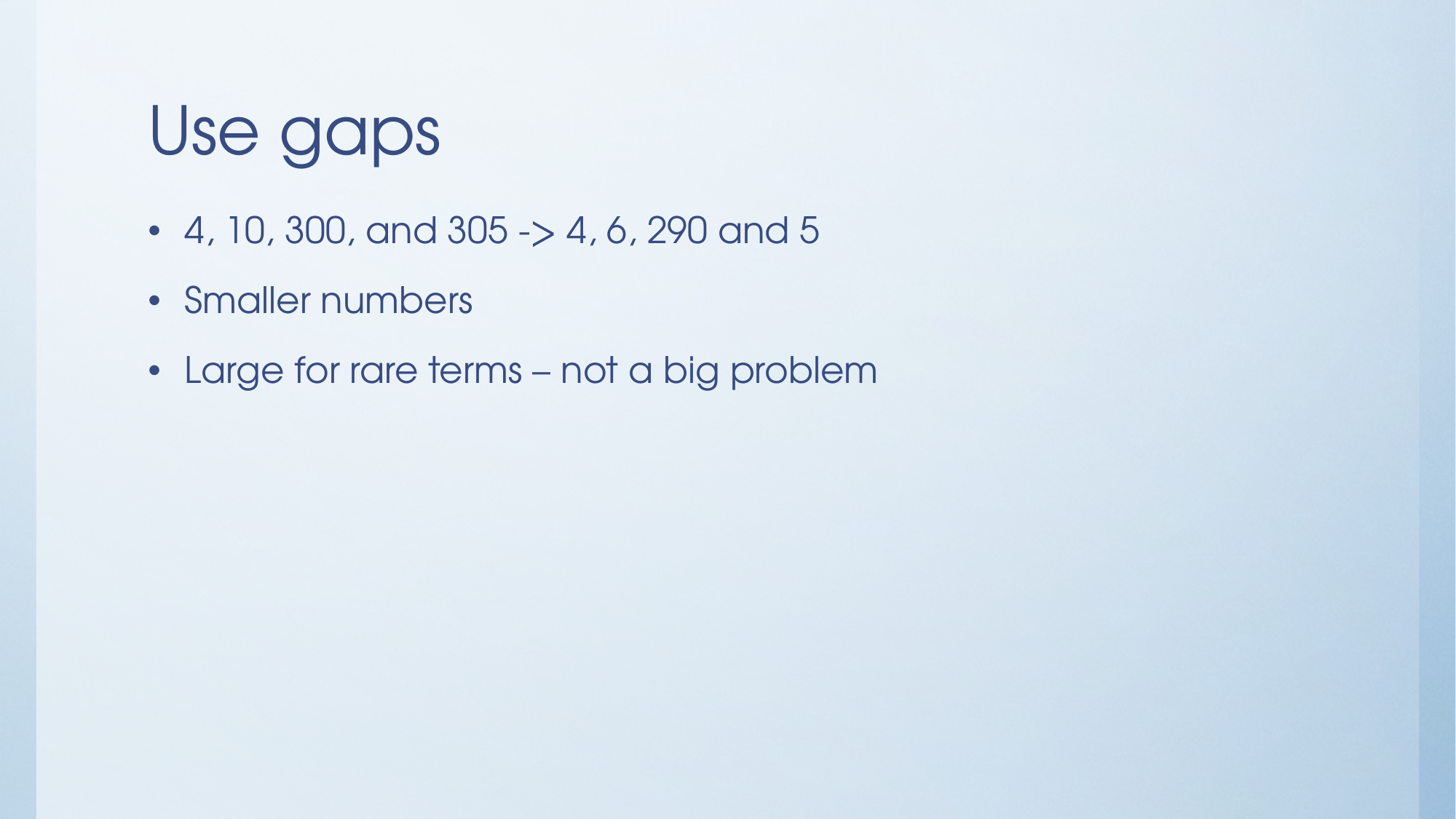

# Use gaps
4, 10, 300, and 305 -> 4, 6, 290 and 5
Smaller numbers
Large for rare terms – not a big problem